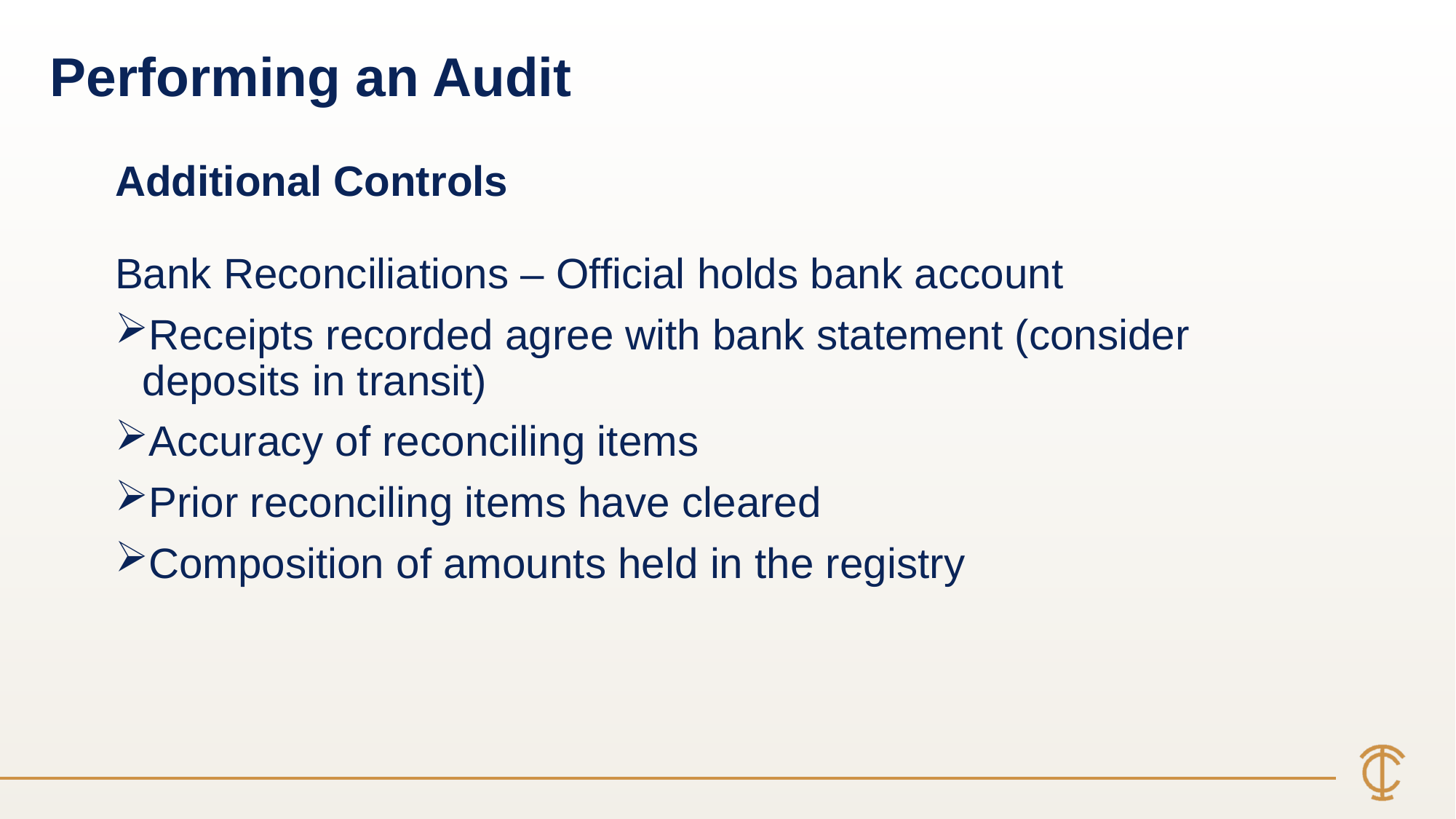

Performing an Audit
Additional Controls

Bank Reconciliations – Official holds bank account
Receipts recorded agree with bank statement (consider deposits in transit)
Accuracy of reconciling items
Prior reconciling items have cleared
Composition of amounts held in the registry